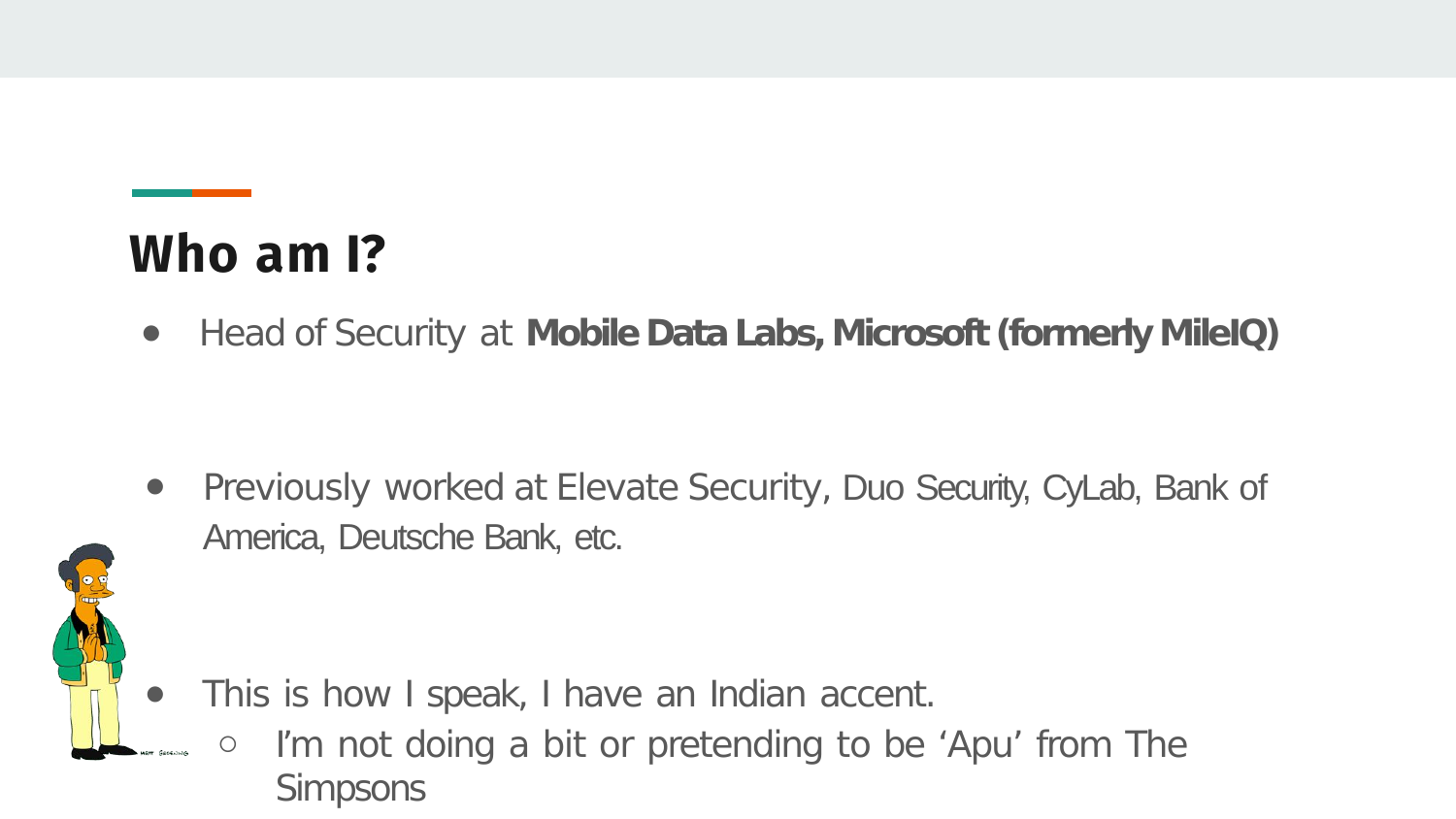

# Who am I?
Head of Security at Mobile Data Labs, Microsoft (formerly MileIQ)
Previously worked at Elevate Security, Duo Security, CyLab, Bank of America, Deutsche Bank, etc.

This is how I speak, I have an Indian accent.
I’m not doing a bit or pretending to be ‘Apu’ from The Simpsons